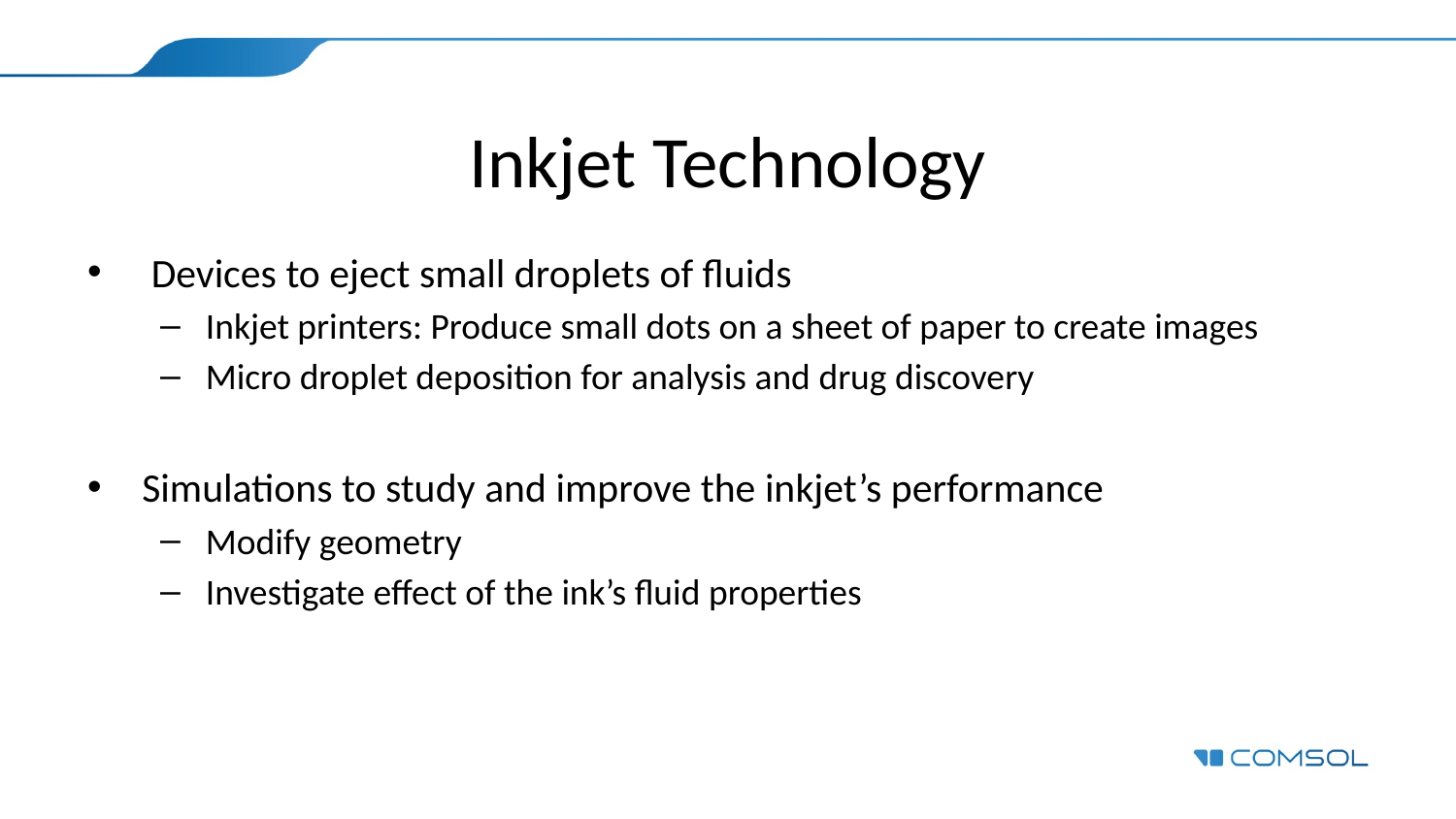

# Inkjet Technology
 Devices to eject small droplets of fluids
Inkjet printers: Produce small dots on a sheet of paper to create images
Micro droplet deposition for analysis and drug discovery

Simulations to study and improve the inkjet’s performance
Modify geometry
Investigate effect of the ink’s fluid properties